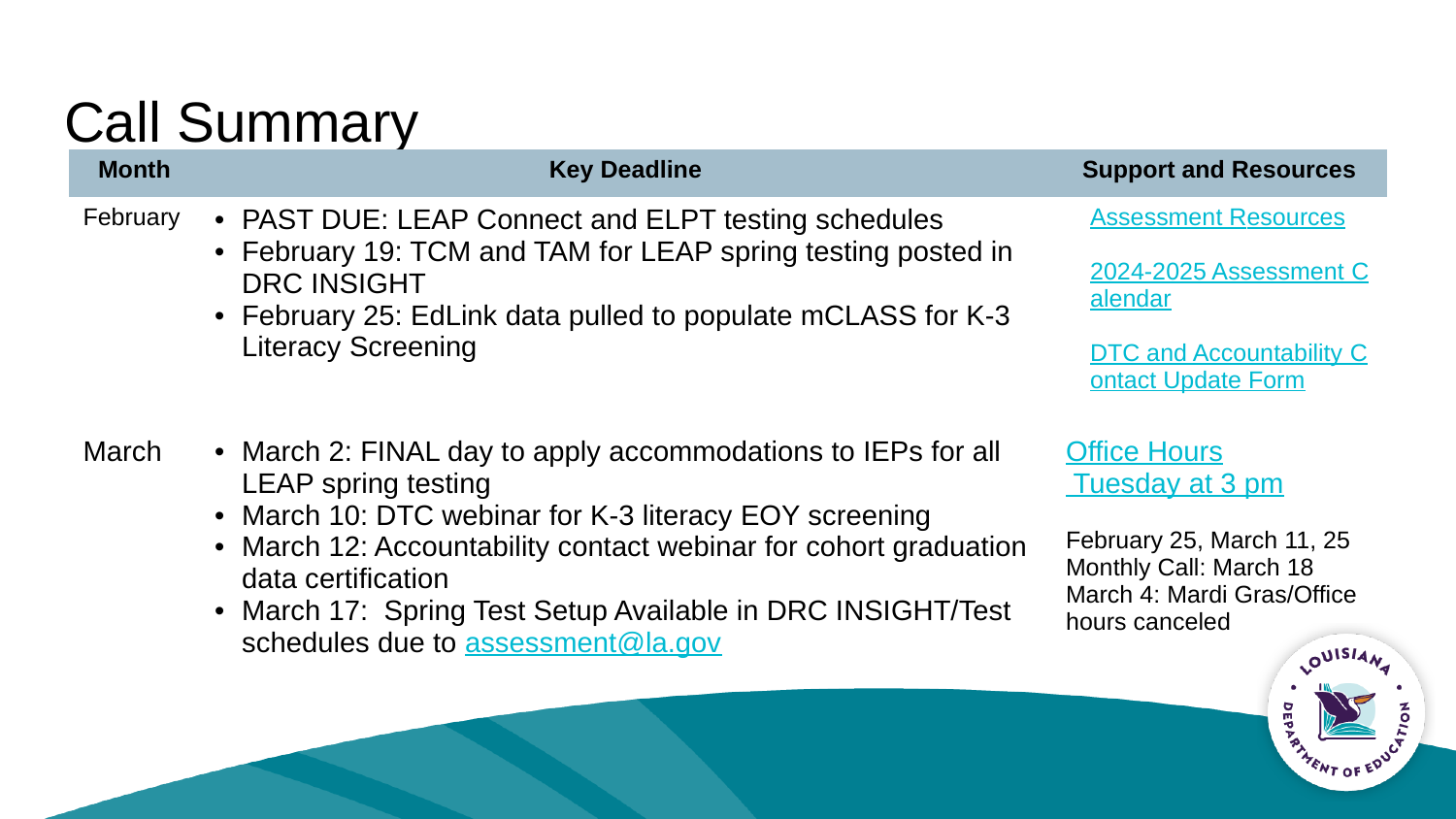

# Call Summary
| Month | Key Deadline | Support and Resources |
| --- | --- | --- |
| February | PAST DUE: LEAP Connect and ELPT testing schedules February 19: TCM and TAM for LEAP spring testing posted in DRC INSIGHT February 25: EdLink data pulled to populate mCLASS for K-3 Literacy Screening | Assessment Resources 2024-2025 Assessment Calendar DTC and Accountability Contact Update Form |
| March | March 2: FINAL day to apply accommodations to IEPs for all LEAP spring testing March 10: DTC webinar for K-3 literacy EOY screening March 12: Accountability contact webinar for cohort graduation data certification March 17: Spring Test Setup Available in DRC INSIGHT/Test schedules due to assessment@la.gov | Office Hours Tuesday at 3 pm February 25, March 11, 25 Monthly Call: March 18 March 4: Mardi Gras/Office hours canceled |